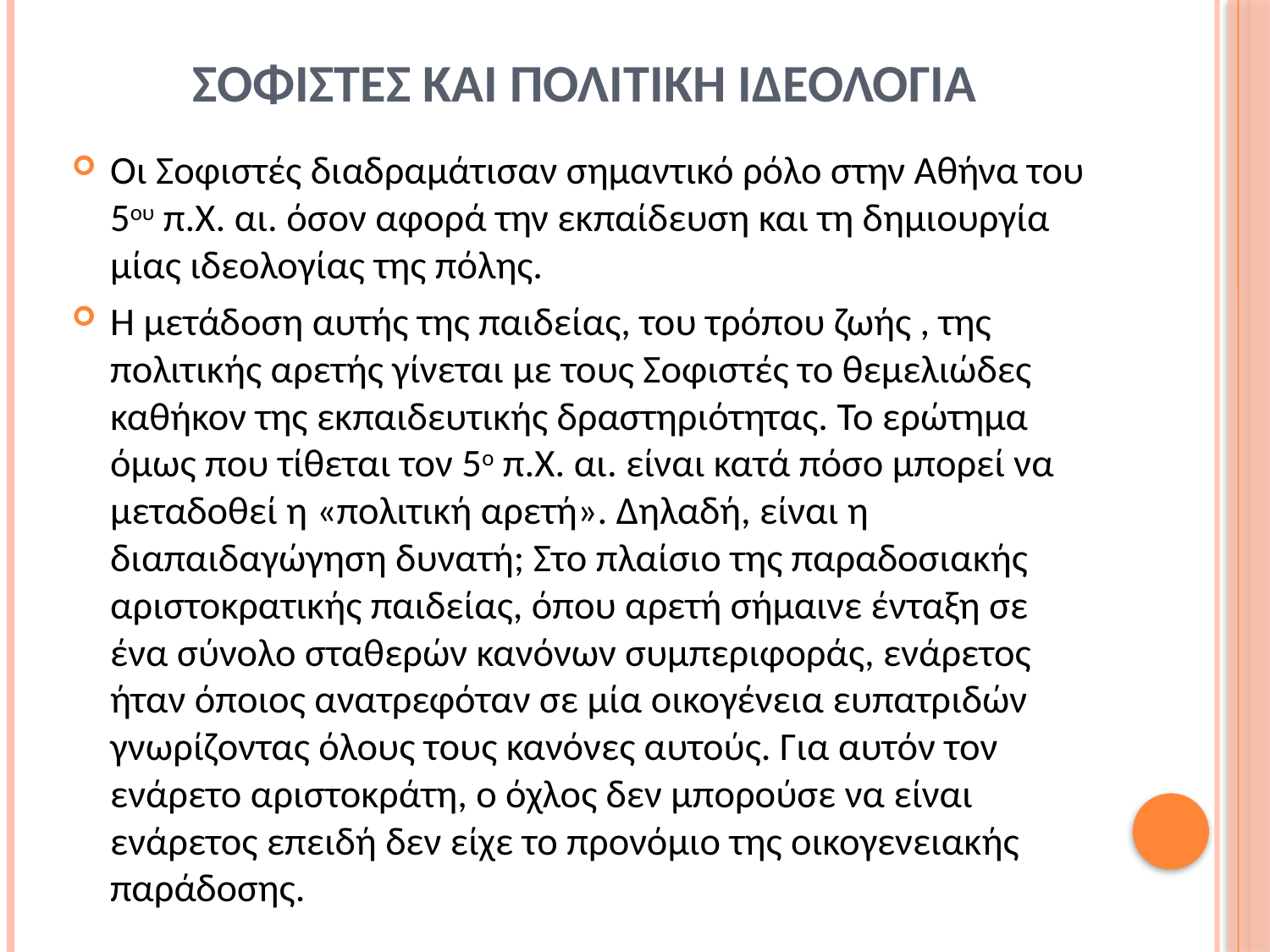

# ΣΟΦΙΣΤΕΣ ΚΑΙ ΠΟΛΙΤΙΚΗ ΙΔΕΟΛΟΓΙΑ
Οι Σοφιστές διαδραμάτισαν σημαντικό ρόλο στην Αθήνα του 5ου π.Χ. αι. όσον αφορά την εκπαίδευση και τη δημιουργία μίας ιδεολογίας της πόλης.
Η μετάδοση αυτής της παιδείας, του τρόπου ζωής , της πολιτικής αρετής γίνεται με τους Σοφιστές το θεμελιώδες καθήκον της εκπαιδευτικής δραστηριότητας. Το ερώτημα όμως που τίθεται τον 5ο π.Χ. αι. είναι κατά πόσο μπορεί να μεταδοθεί η «πολιτική αρετή». Δηλαδή, είναι η διαπαιδαγώγηση δυνατή; Στο πλαίσιο της παραδοσιακής αριστοκρατικής παιδείας, όπου αρετή σήμαινε ένταξη σε ένα σύνολο σταθερών κανόνων συμπεριφοράς, ενάρετος ήταν όποιος ανατρεφόταν σε μία οικογένεια ευπατριδών γνωρίζοντας όλους τους κανόνες αυτούς. Για αυτόν τον ενάρετο αριστοκράτη, ο όχλος δεν μπορούσε να είναι ενάρετος επειδή δεν είχε το προνόμιο της οικογενειακής παράδοσης.